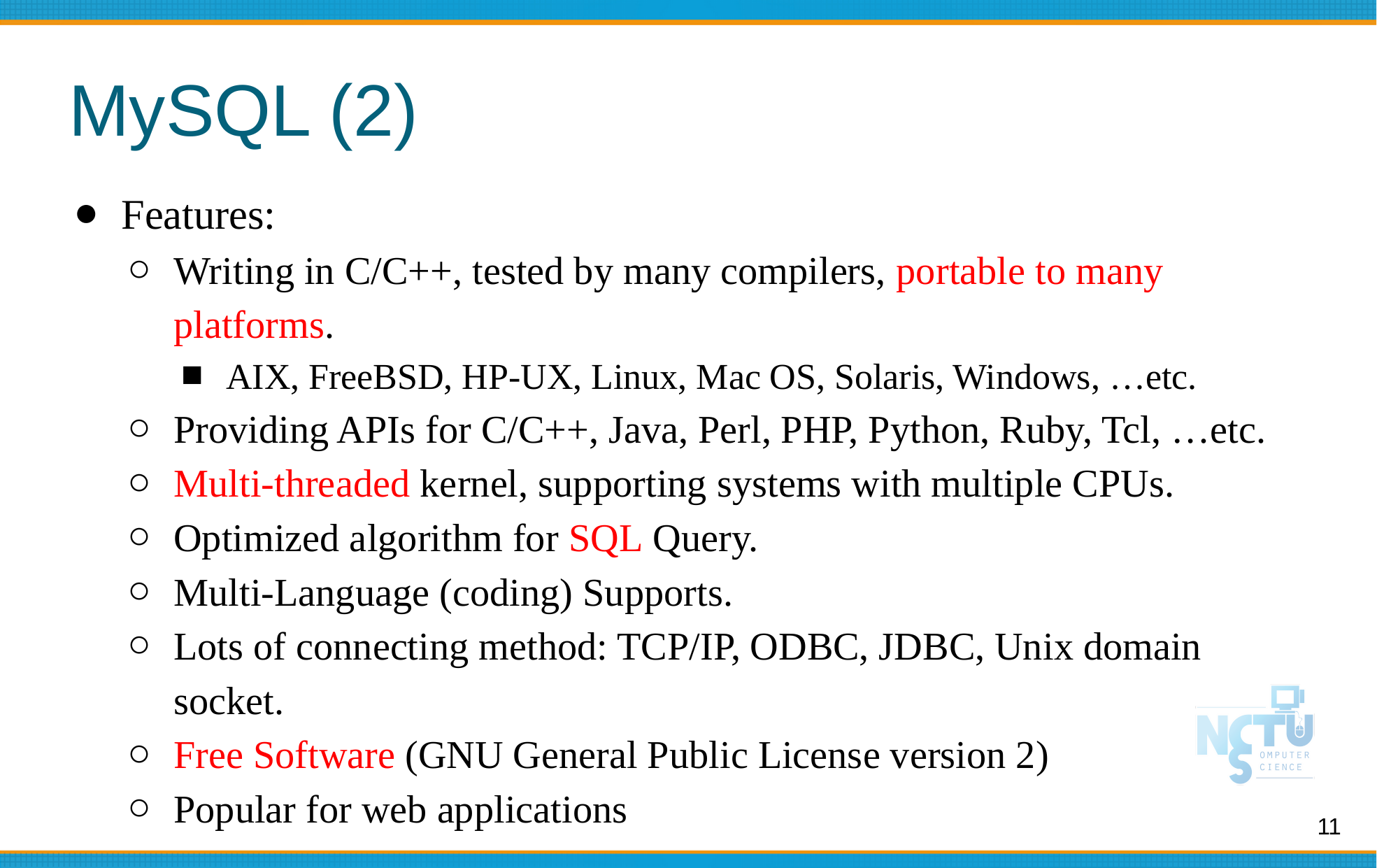

# MySQL (2)
Features:
Writing in C/C++, tested by many compilers, portable to many platforms.
AIX, FreeBSD, HP-UX, Linux, Mac OS, Solaris, Windows, …etc.
Providing APIs for C/C++, Java, Perl, PHP, Python, Ruby, Tcl, …etc.
Multi-threaded kernel, supporting systems with multiple CPUs.
Optimized algorithm for SQL Query.
Multi-Language (coding) Supports.
Lots of connecting method: TCP/IP, ODBC, JDBC, Unix domain socket.
Free Software (GNU General Public License version 2)
Popular for web applications
11